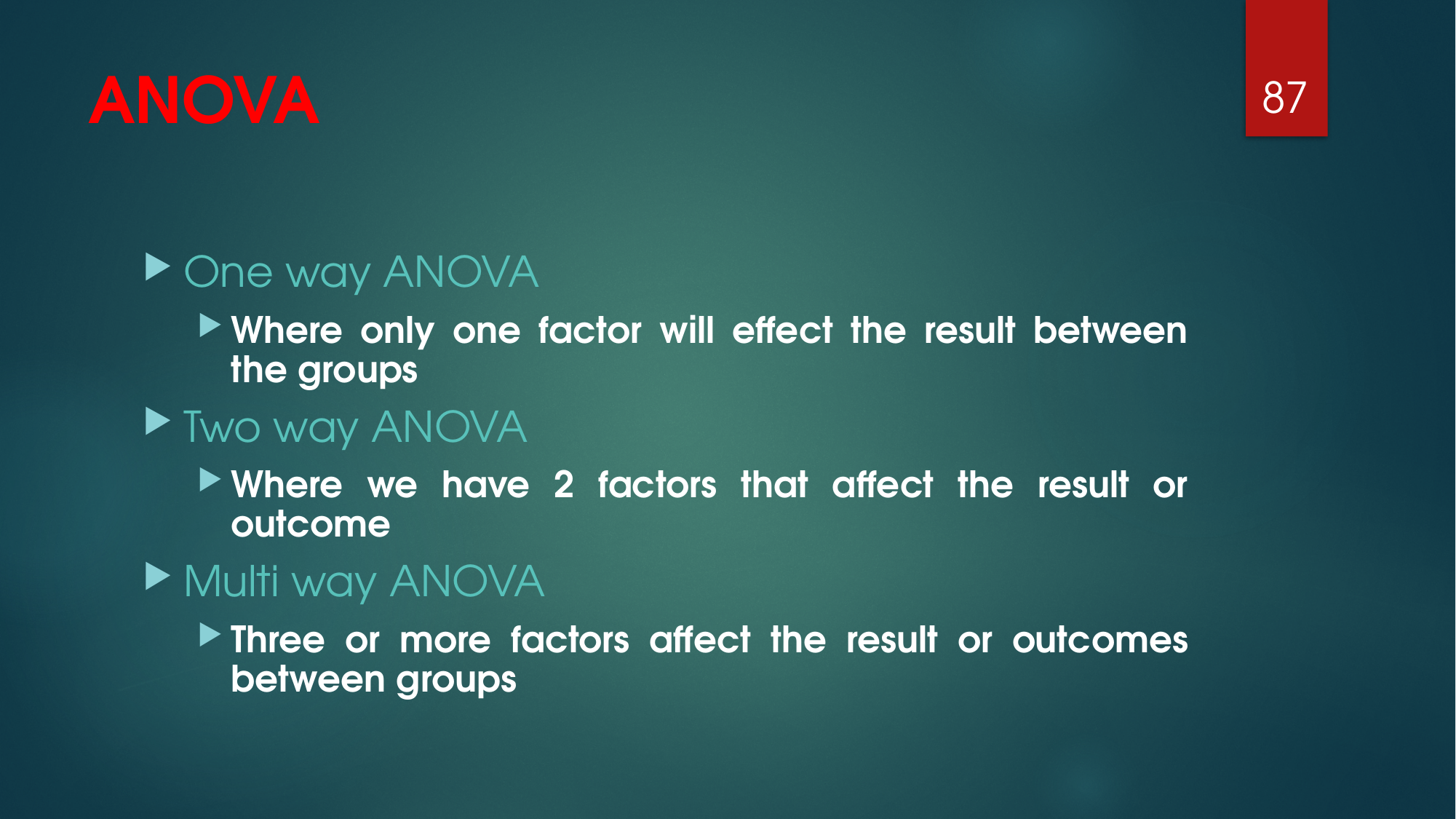

87
# ANOVA
One way ANOVA
Where only one factor will effect the result between the groups
Two way ANOVA
Where we have 2 factors that affect the result or outcome
Multi way ANOVA
Three or more factors affect the result or outcomes between groups